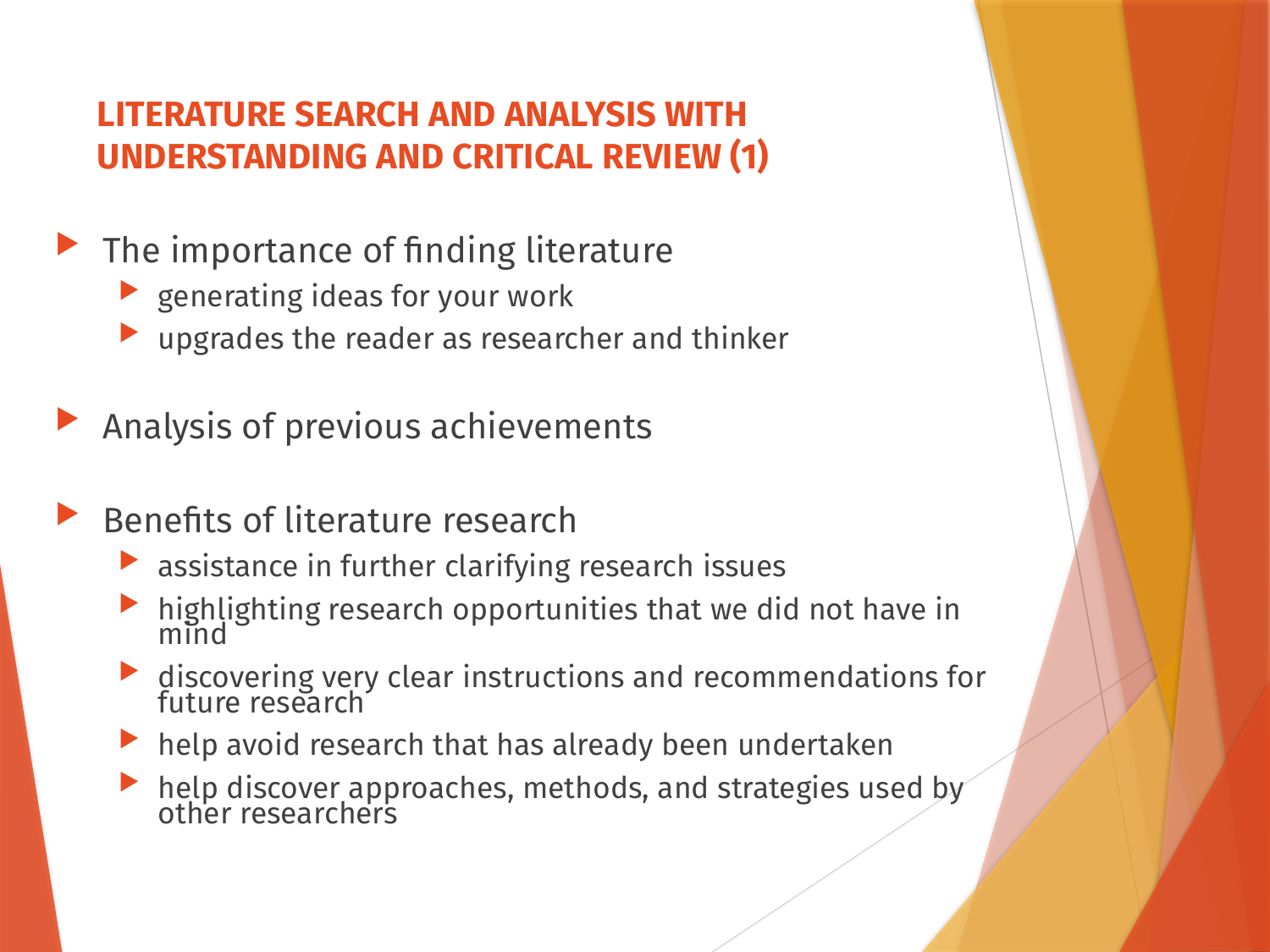

# LITERATURE SEARCH AND ANALYSIS WITH UNDERSTANDING AND CRITICAL REVIEW (1)
The importance of finding literature
generating ideas for your work
upgrades the reader as researcher and thinker

Analysis of previous achievements

Benefits of literature research
assistance in further clarifying research issues
highlighting research opportunities that we did not have in mind
discovering very clear instructions and recommendations for future research
help avoid research that has already been undertaken
help discover approaches, methods, and strategies used by other researchers